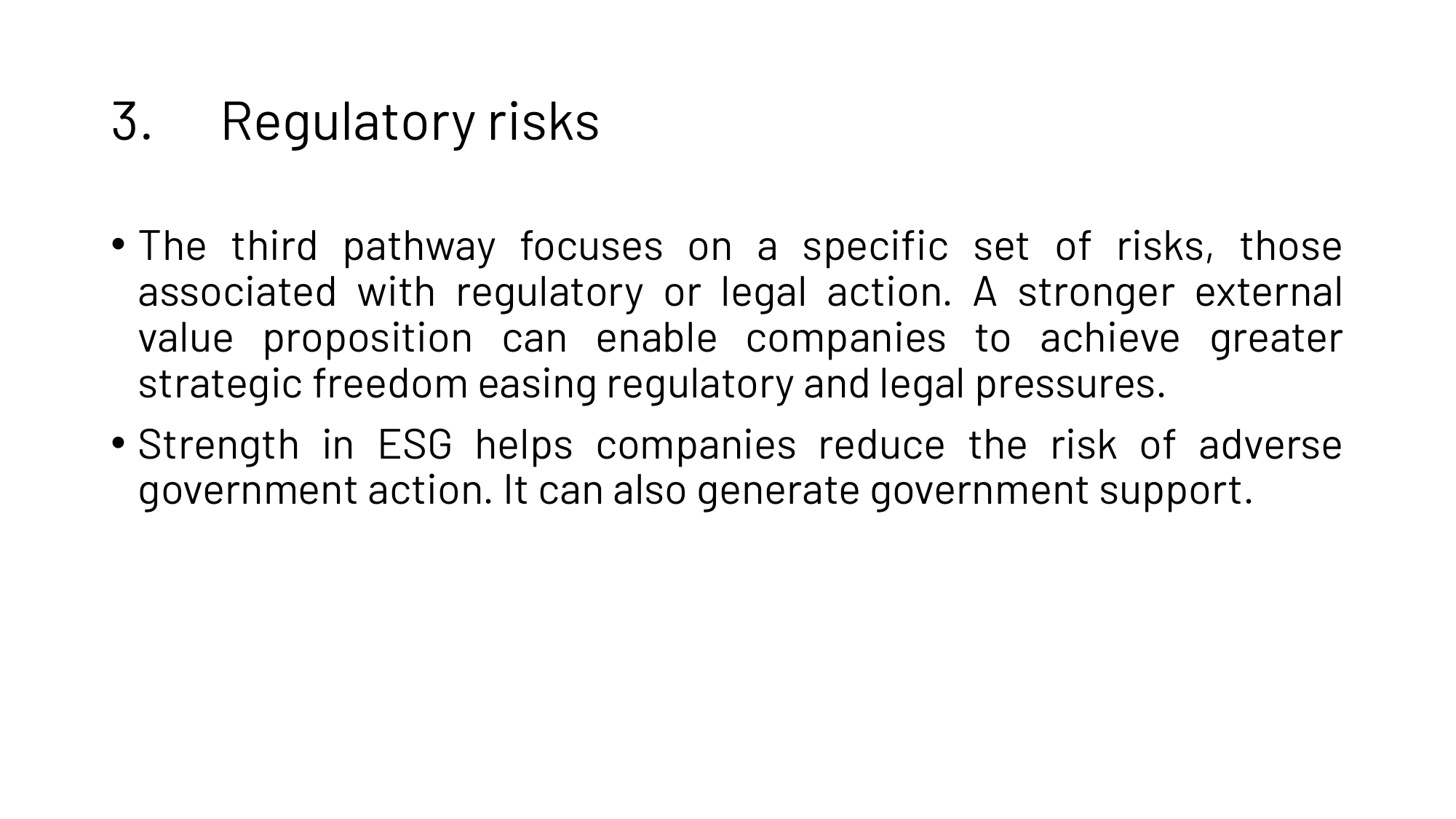

# 3.	Regulatory risks
The third pathway focuses on a specific set of risks, those associated with regulatory or legal action. A stronger external value proposition can enable companies to achieve greater strategic freedom easing regulatory and legal pressures.
Strength in ESG helps companies reduce the risk of adverse government action. It can also generate government support.